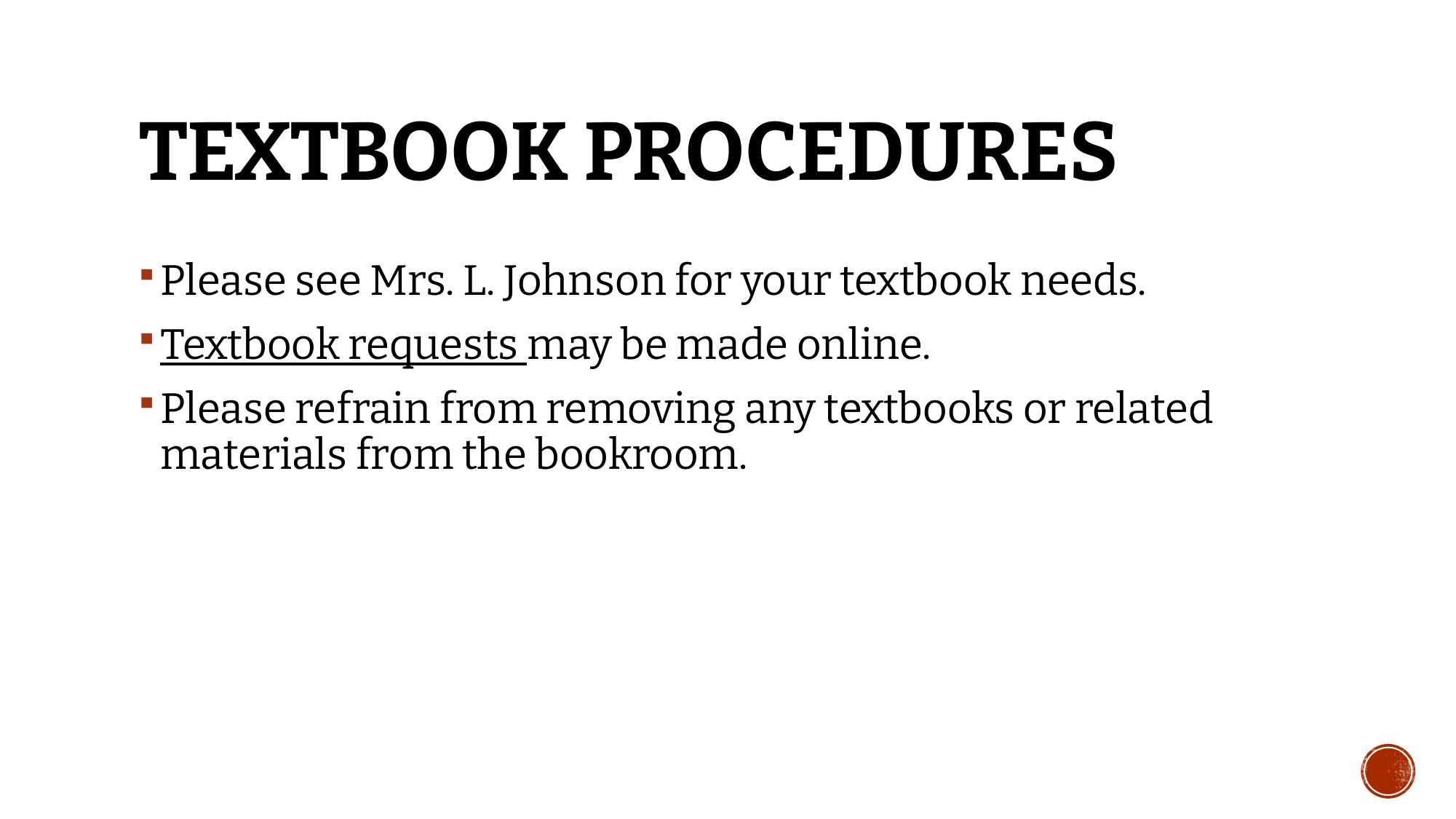

# Textbook Procedures
Please see Mrs. L. Johnson for your textbook needs.
Textbook requests may be made online.
Please refrain from removing any textbooks or related materials from the bookroom.